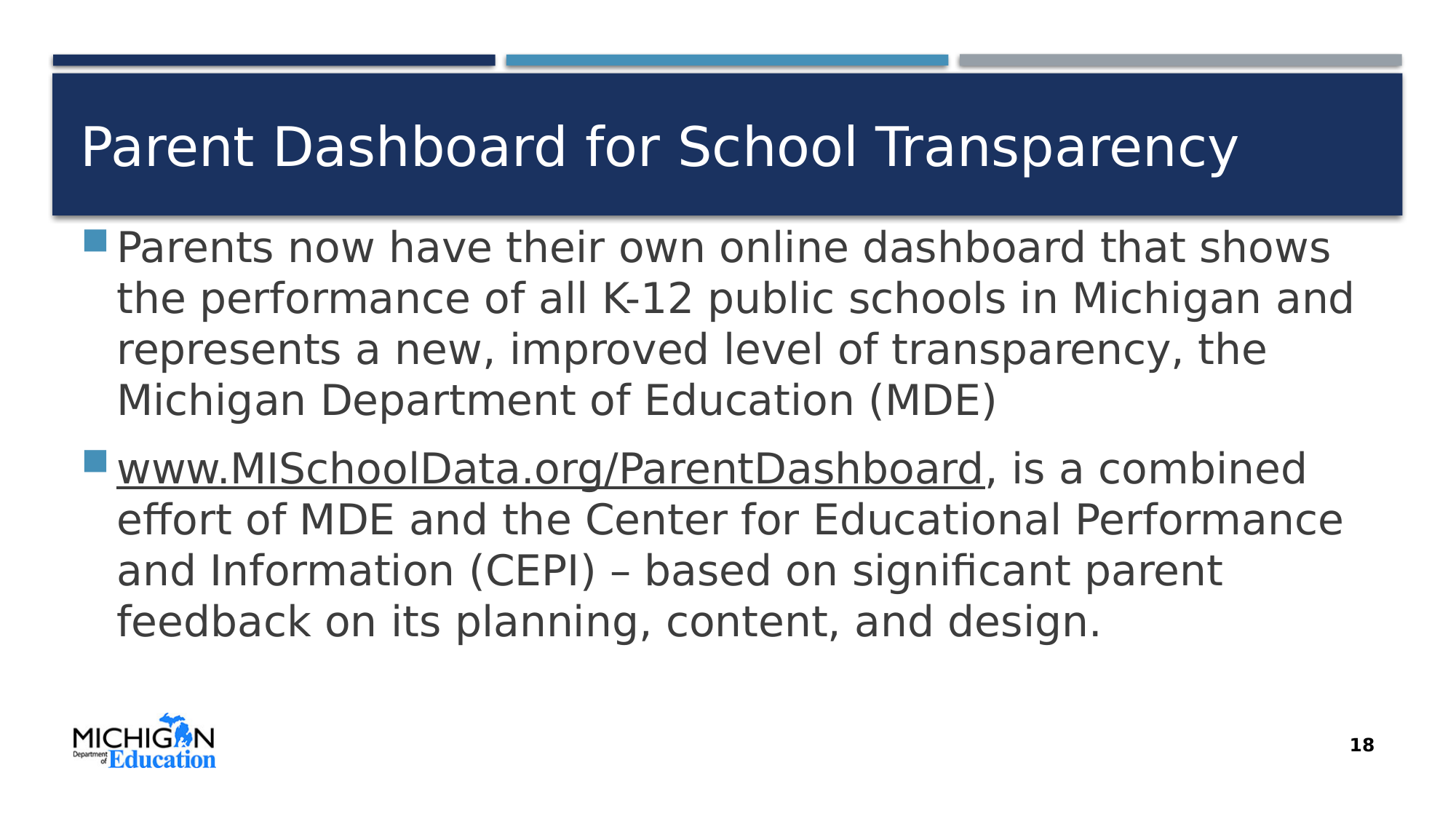

# Parent Dashboard for School Transparency
Parents now have their own online dashboard that shows the performance of all K-12 public schools in Michigan and represents a new, improved level of transparency, the Michigan Department of Education (MDE)
www.MISchoolData.org/ParentDashboard, is a combined effort of MDE and the Center for Educational Performance and Information (CEPI) – based on significant parent feedback on its planning, content, and design.

18